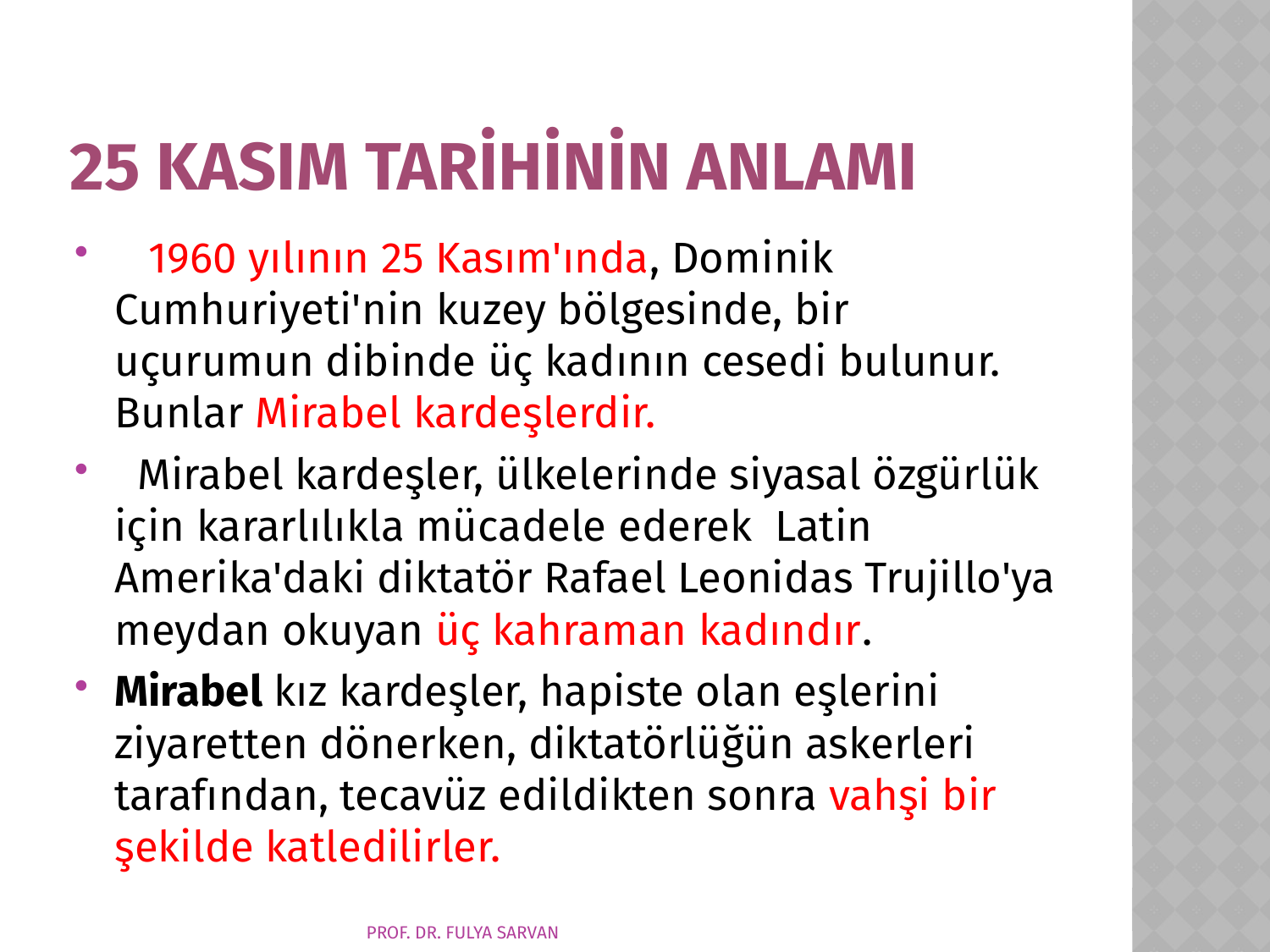

# 25 KASIM TARİHİNİN ANLAMI
   1960 yılının 25 Kasım'ında, Dominik Cumhuriyeti'nin kuzey bölgesinde, bir uçurumun dibinde üç kadının cesedi bulunur. Bunlar Mirabel kardeşlerdir.
  Mirabel kardeşler, ülkelerinde siyasal özgürlük için kararlılıkla mücadele ederek  Latin Amerika'daki diktatör Rafael Leonidas Trujillo'ya meydan okuyan üç kahraman kadındır.
Mirabel kız kardeşler, hapiste olan eşlerini ziyaretten dönerken, diktatörlüğün askerleri tarafından, tecavüz edildikten sonra vahşi bir şekilde katledilirler.

PROF. DR. FULYA SARVAN